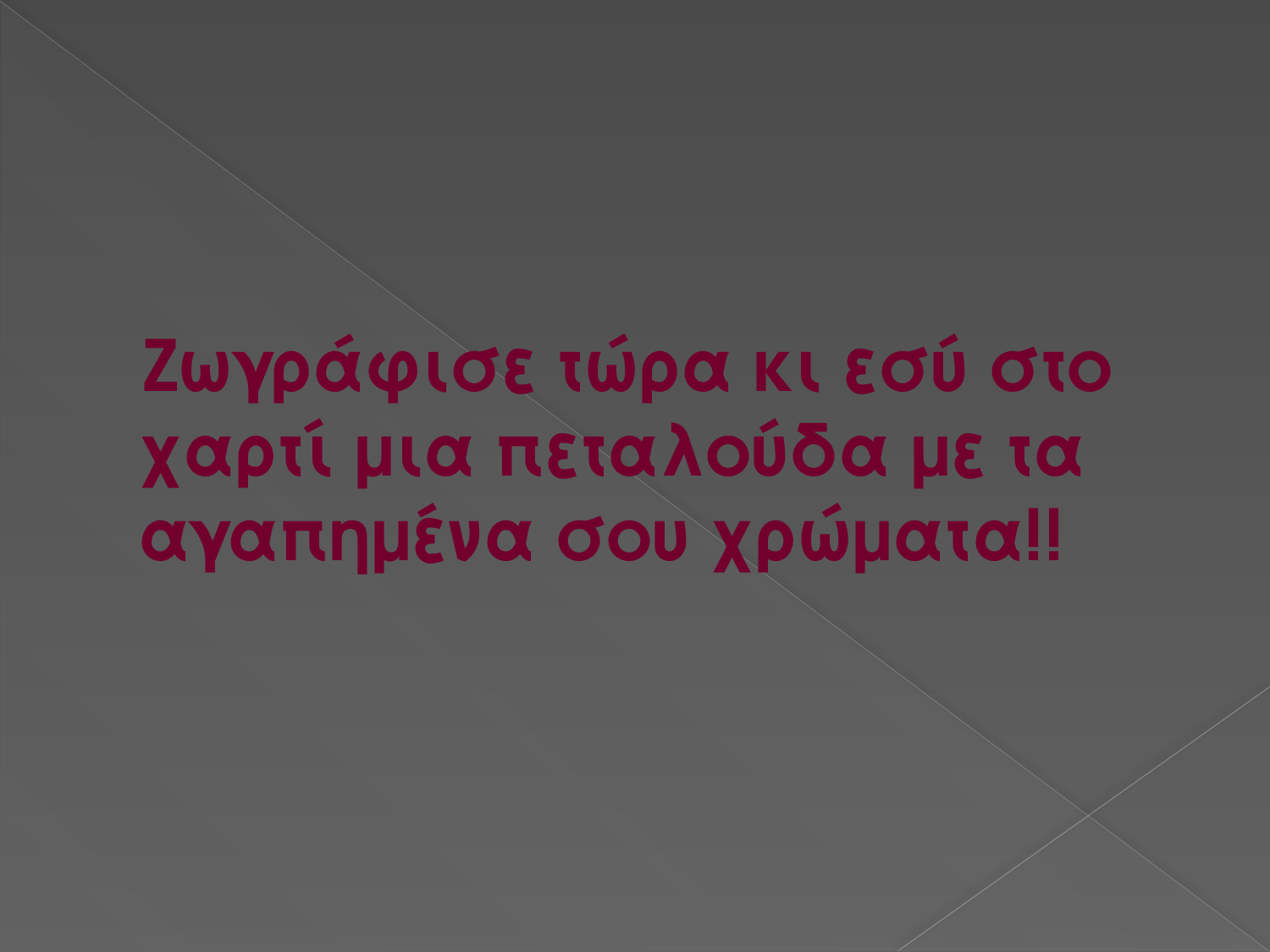

Ζωγράφισε τώρα κι εσύ στο χαρτί μια πεταλούδα με τα αγαπημένα σου χρώματα!!